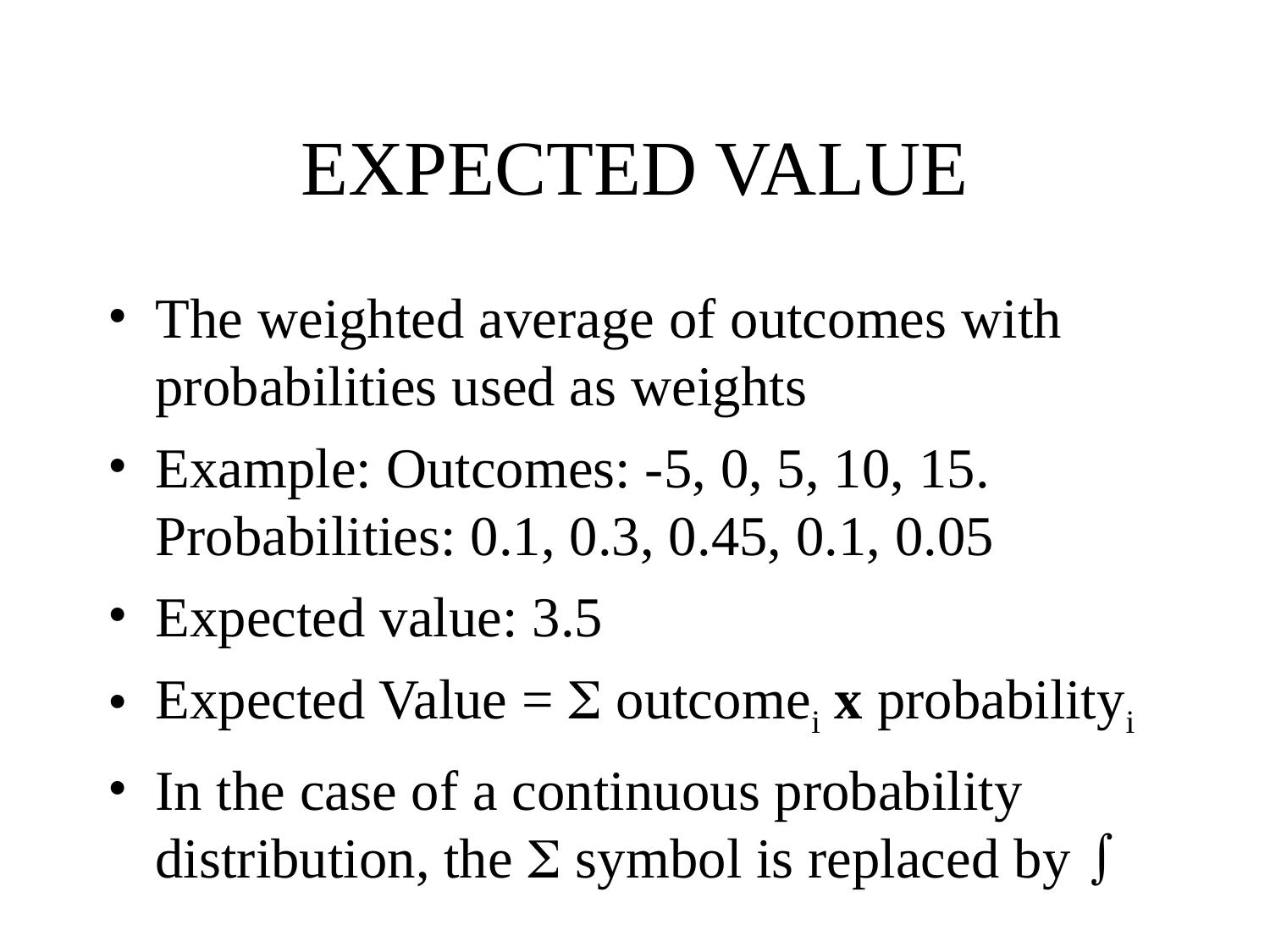

# EXPECTED VALUE
The weighted average of outcomes with probabilities used as weights
Example: Outcomes: -5, 0, 5, 10, 15. Probabilities: 0.1, 0.3, 0.45, 0.1, 0.05
Expected value: 3.5
Expected Value = Σ outcomei x probabilityi
In the case of a continuous probability distribution, the Σ symbol is replaced by ∫